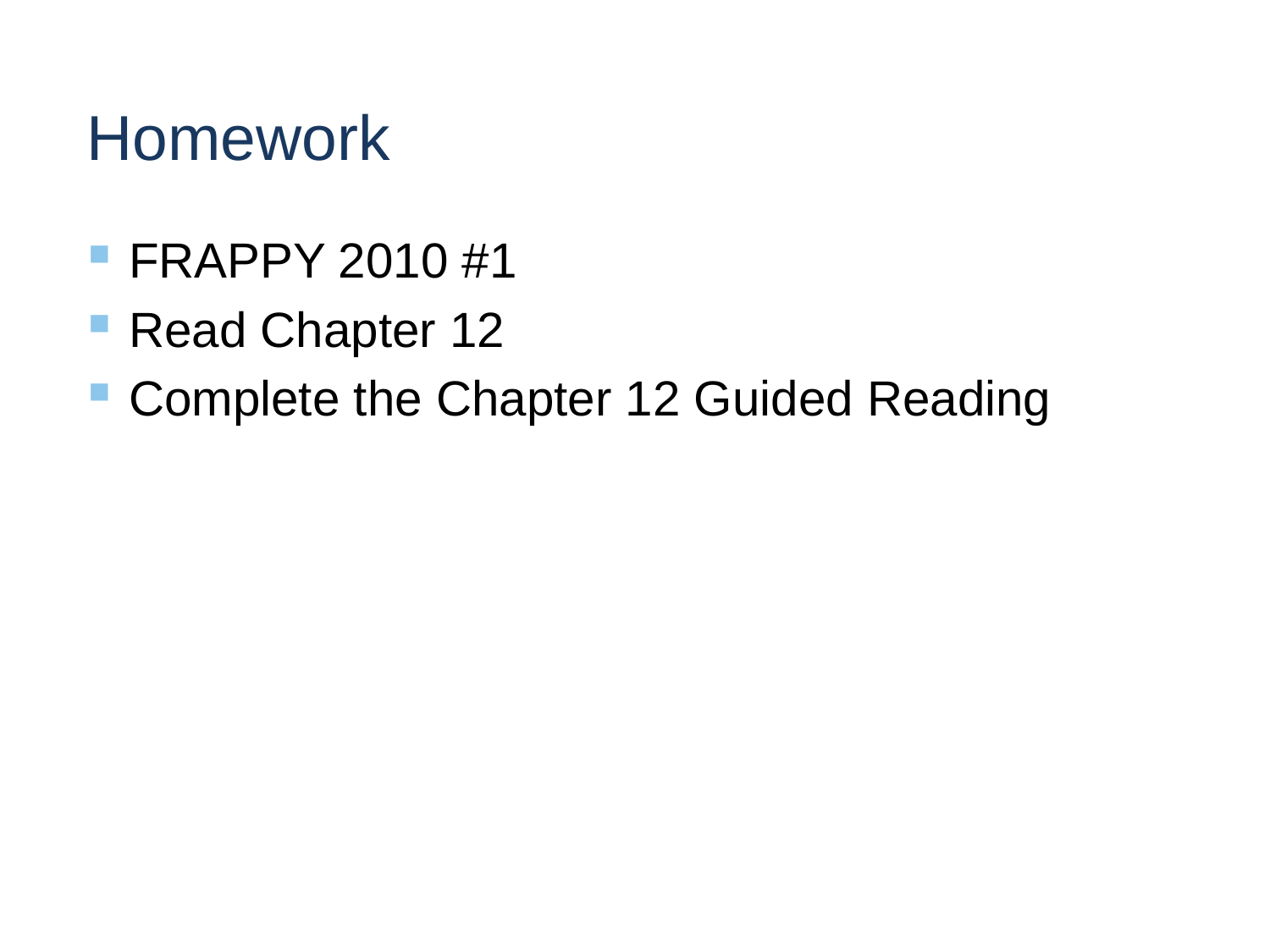

# Homework
FRAPPY 2010 #1
Read Chapter 12
Complete the Chapter 12 Guided Reading